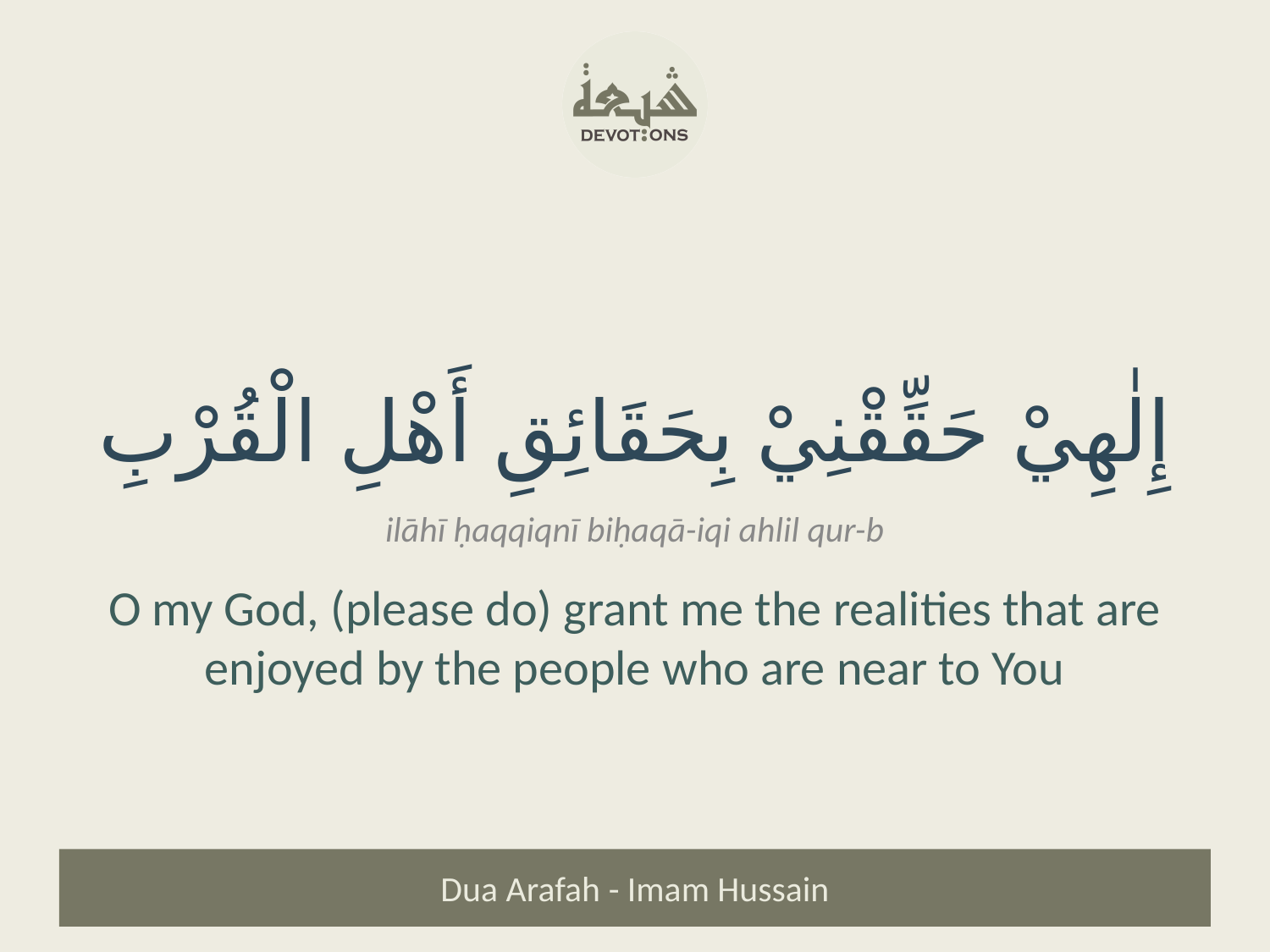

إِلٰهِيْ حَقِّقْنِيْ بِحَقَائِقِ أَهْلِ الْقُرْبِ
ilāhī ḥaqqiqnī biḥaqā-iqi ahlil qur-b
O my God, (please do) grant me the realities that are enjoyed by the people who are near to You
Dua Arafah - Imam Hussain